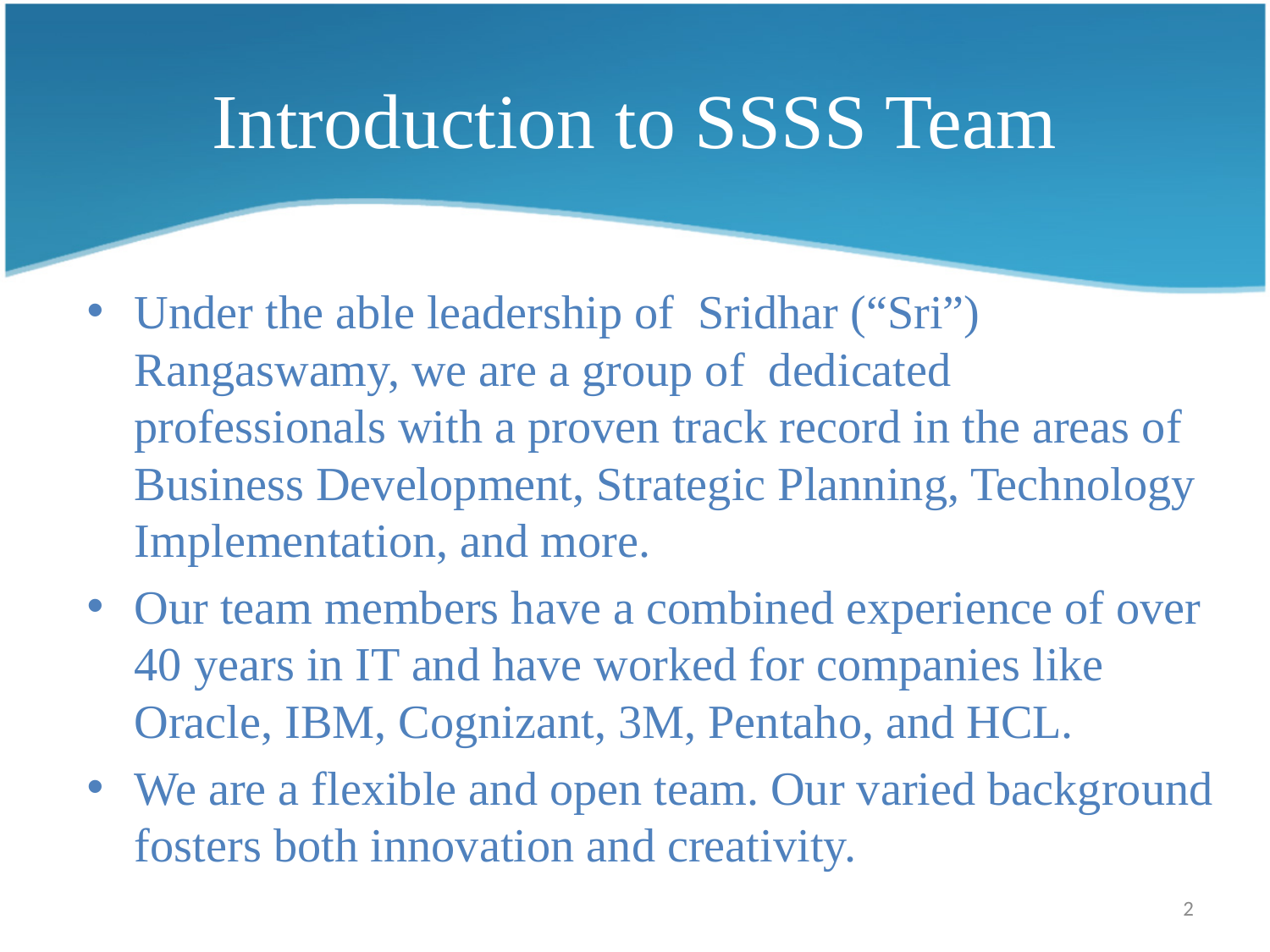

# Introduction to SSSS Team
Under the able leadership of  Sridhar (“Sri”) Rangaswamy, we are a group of  dedicated professionals with a proven track record in the areas of Business Development, Strategic Planning, Technology Implementation, and more.
Our team members have a combined experience of over 40 years in IT and have worked for companies like Oracle, IBM, Cognizant, 3M, Pentaho, and HCL.
We are a flexible and open team. Our varied background fosters both innovation and creativity.
2